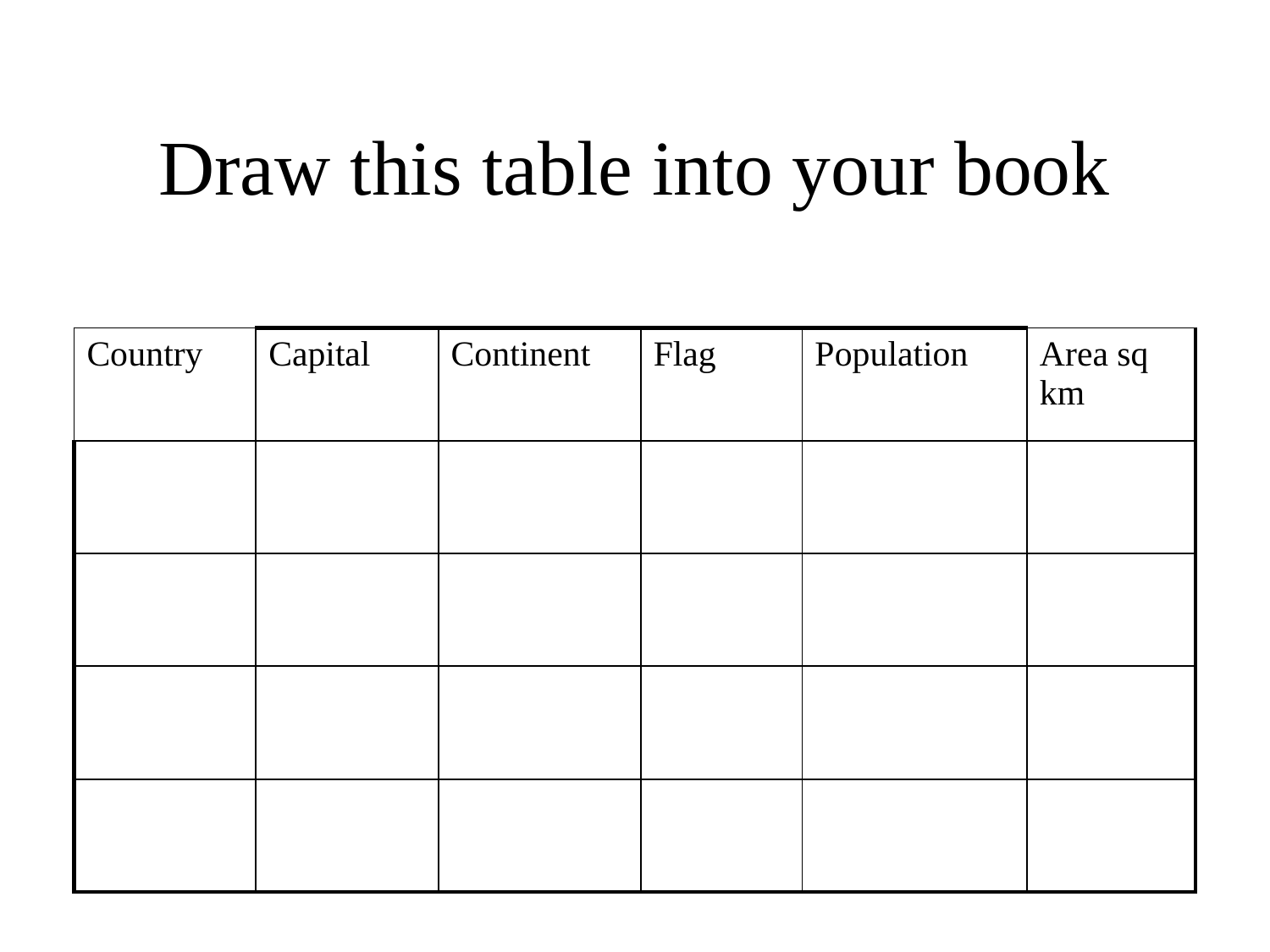

# Draw this table into your book

| Country | Capital | Continent | Flag | Population | Area sq km |
| --- | --- | --- | --- | --- | --- |
|  |  |  |  |  |  |
|  |  |  |  |  |  |
|  |  |  |  |  |  |
|  |  |  |  |  |  |